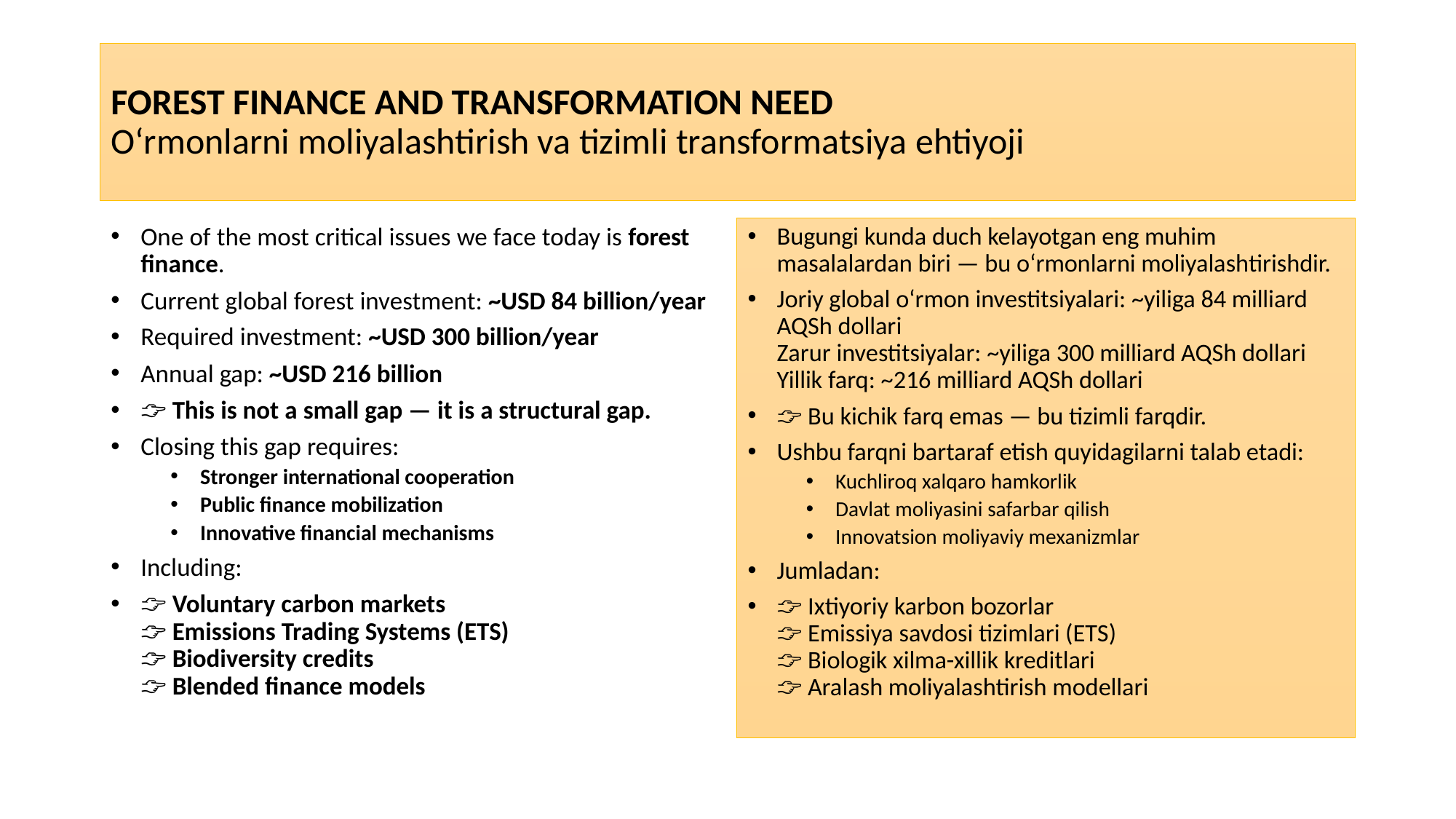

# FOREST FINANCE AND TRANSFORMATION NEED O‘rmonlarni moliyalashtirish va tizimli transformatsiya ehtiyoji
One of the most critical issues we face today is forest finance.
Current global forest investment: ~USD 84 billion/year
Required investment: ~USD 300 billion/year
Annual gap: ~USD 216 billion
👉 This is not a small gap — it is a structural gap.
Closing this gap requires:
Stronger international cooperation
Public finance mobilization
Innovative financial mechanisms
Including:
👉 Voluntary carbon markets
👉 Emissions Trading Systems (ETS)
👉 Biodiversity credits
👉 Blended finance models

Bugungi kunda duch kelayotgan eng muhim masalalardan biri — bu o‘rmonlarni moliyalashtirishdir.
Joriy global o‘rmon investitsiyalari: ~yiliga 84 milliard AQSh dollari
Zarur investitsiyalar: ~yiliga 300 milliard AQSh dollari
Yillik farq: ~216 milliard AQSh dollari
👉 Bu kichik farq emas — bu tizimli farqdir.
Ushbu farqni bartaraf etish quyidagilarni talab etadi:
Kuchliroq xalqaro hamkorlik
Davlat moliyasini safarbar qilish
Innovatsion moliyaviy mexanizmlar
Jumladan:
👉 Ixtiyoriy karbon bozorlar
👉 Emissiya savdosi tizimlari (ETS)
👉 Biologik xilma-xillik kreditlari
👉 Aralash moliyalashtirish modellari